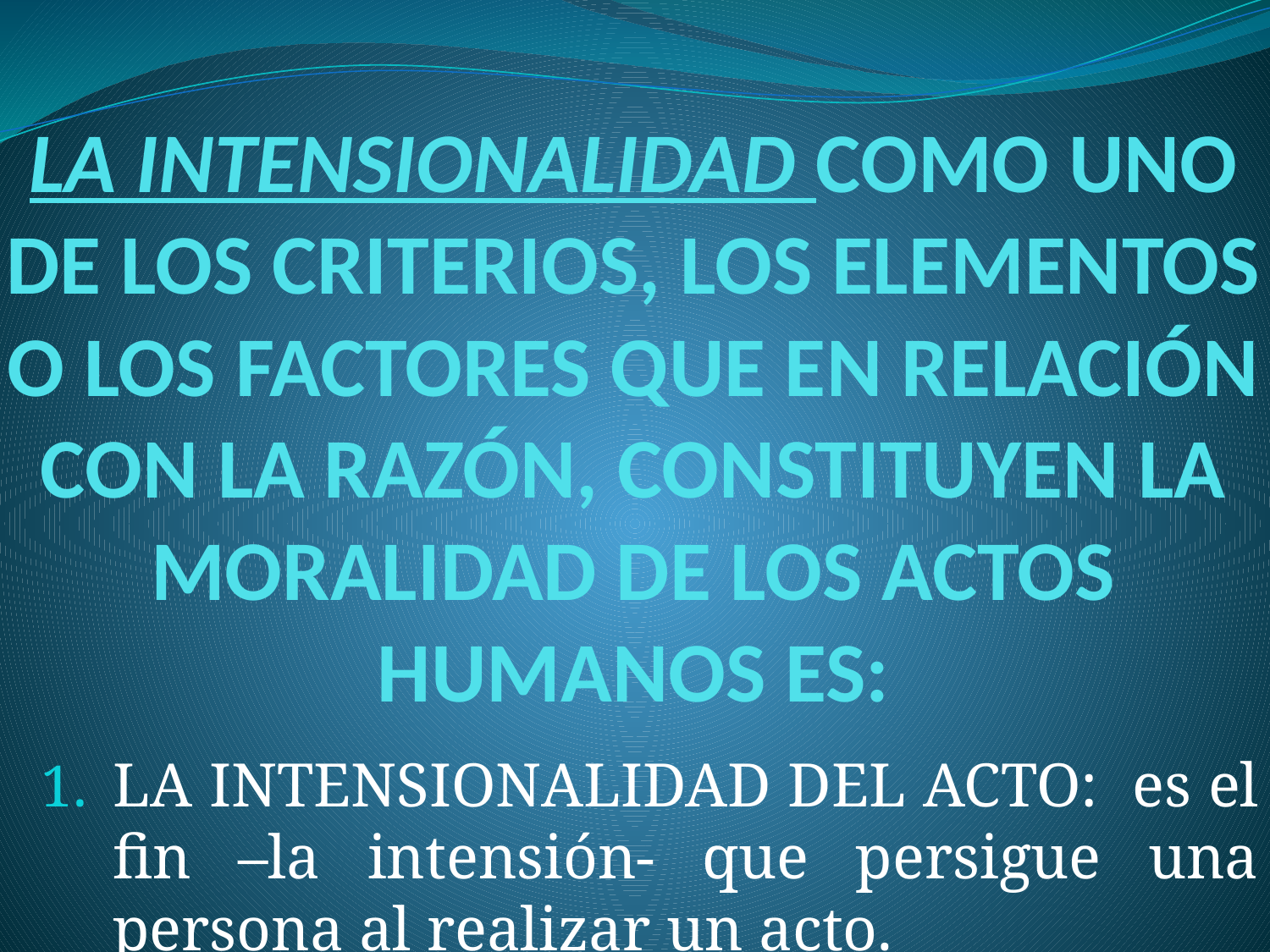

# LA INTENSIONALIDAD COMO UNO DE LOS CRITERIOS, LOS ELEMENTOS O LOS FACTORES QUE EN RELACIÓN CON LA RAZÓN, CONSTITUYEN LA MORALIDAD DE LOS ACTOS HUMANOS ES:
LA INTENSIONALIDAD DEL ACTO:  es el fin –la intensión- que persigue una persona al realizar un acto.